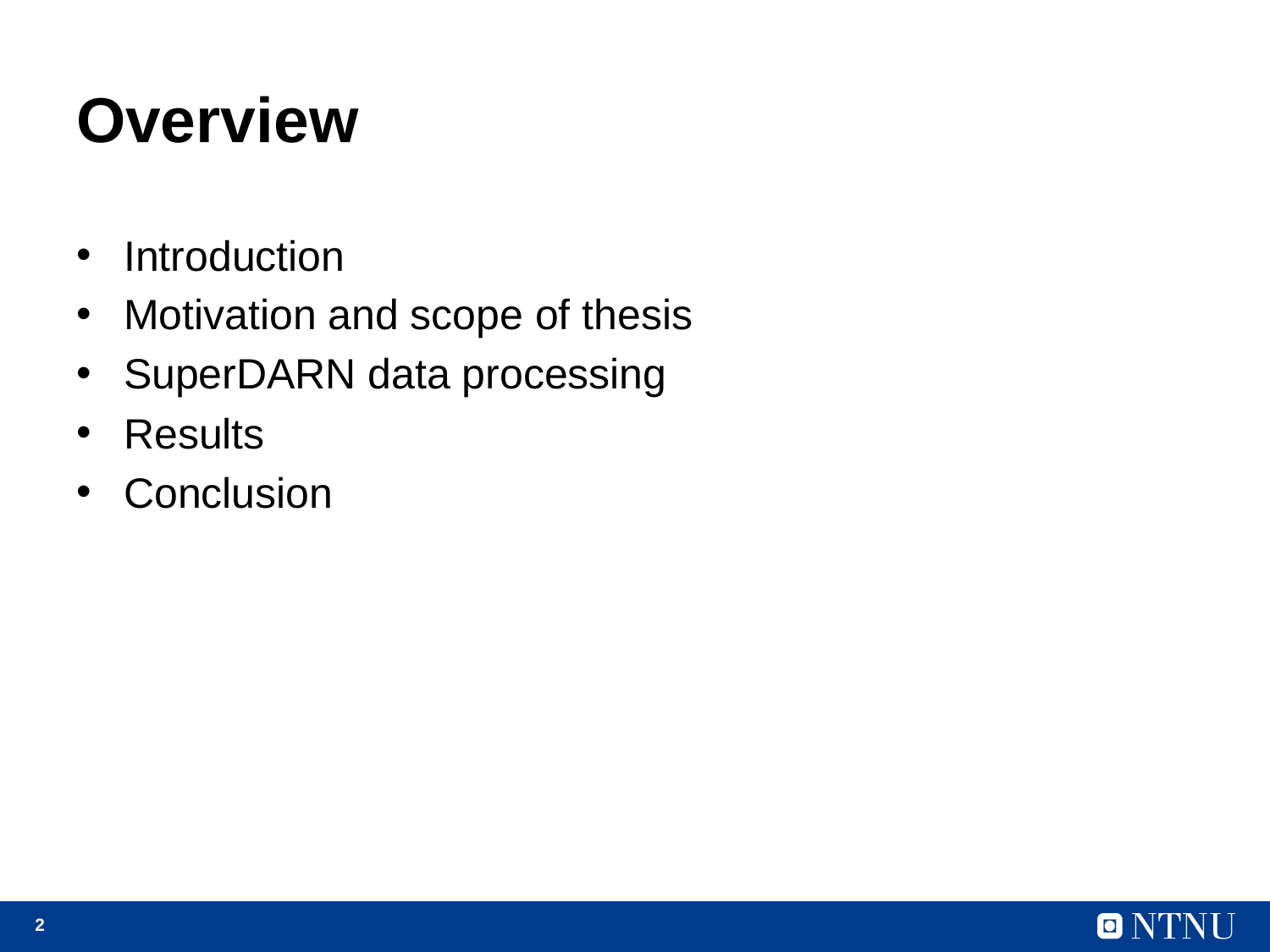

# Overview
Introduction
Motivation and scope of thesis
SuperDARN data processing
Results
Conclusion